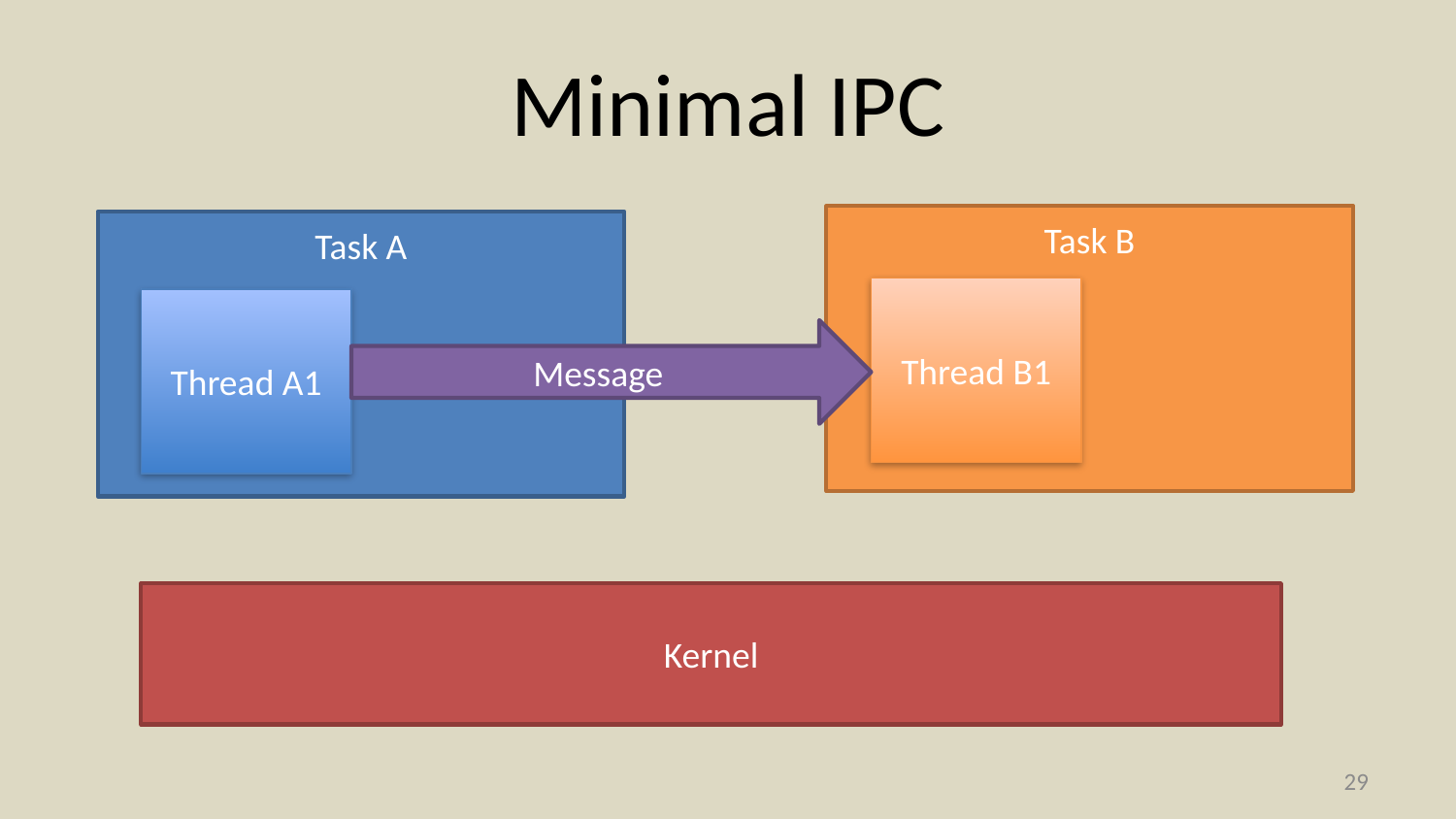

# Minimal IPC
Task B

Task A

Thread B1
Thread A1
Message
Kernel
29